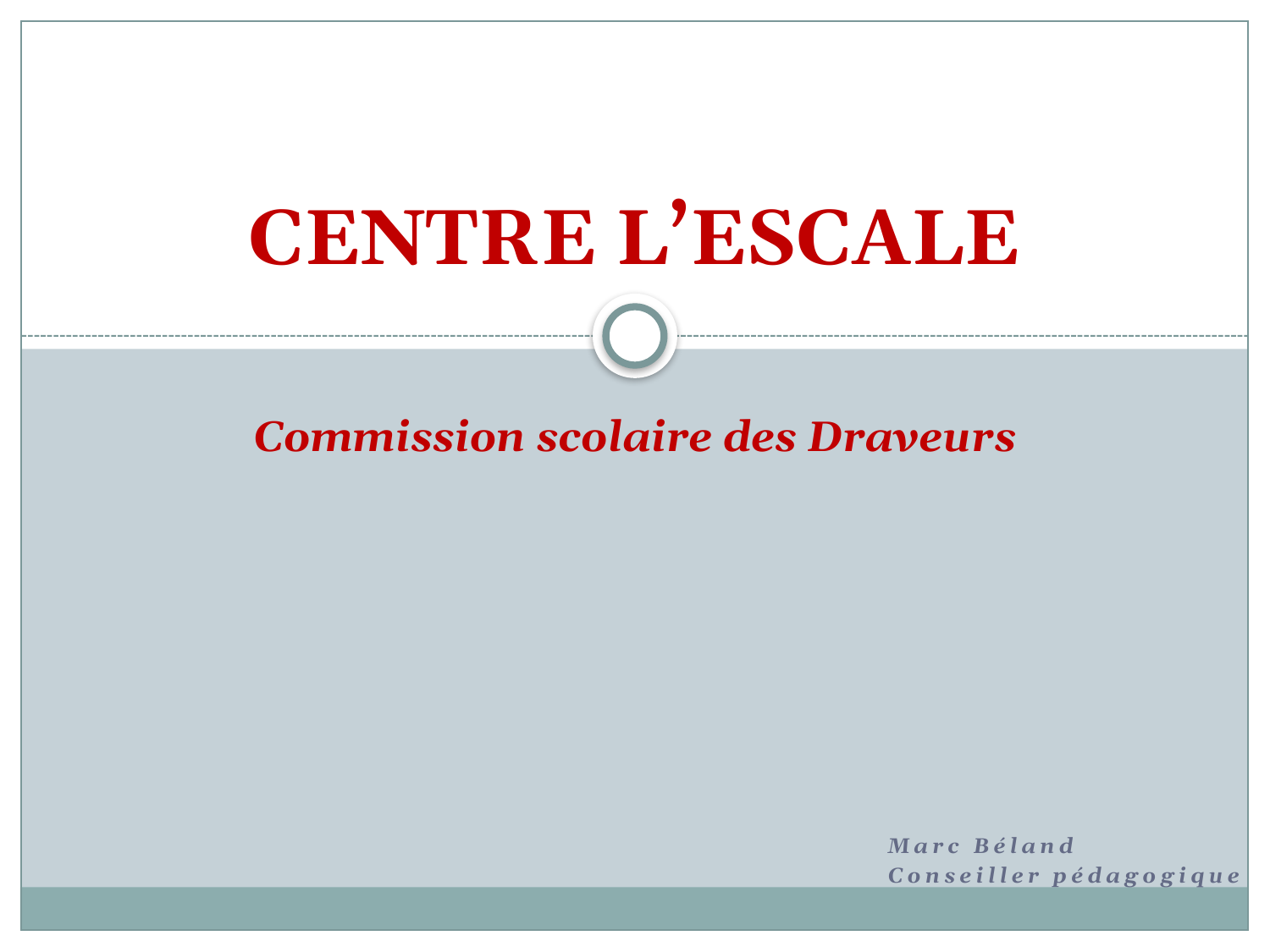

#
CENTRE L’ESCALE
Commission scolaire des Draveurs
Marc Béland
Conseiller pédagogique